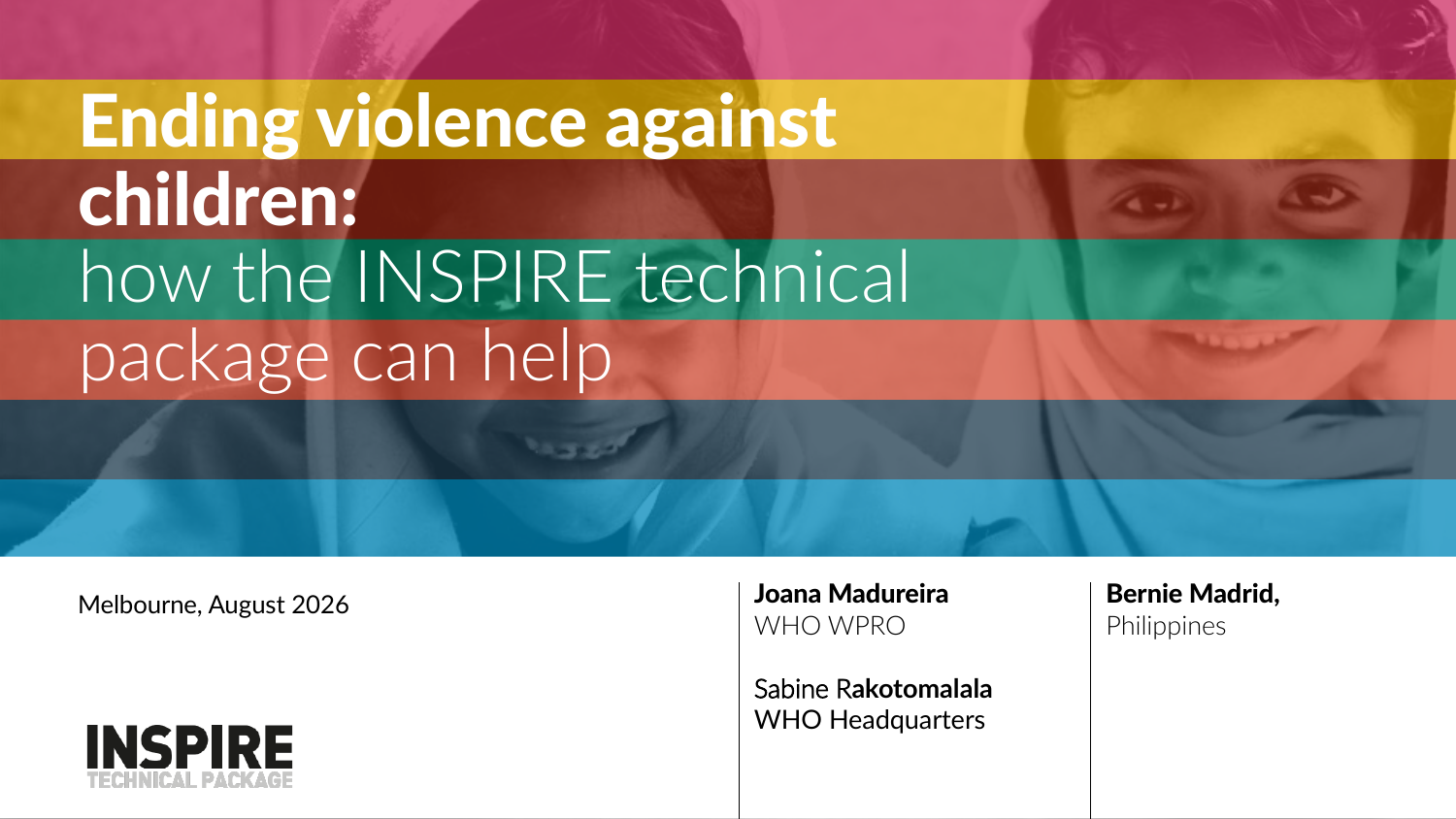

# Ending violence against children:
how the INSPIRE technical package can help
Joana Madureira
WHO WPRO

Sabine Rakotomalala
WHO Headquarters
Bernie Madrid,
Philippines
Melbourne, August 2026